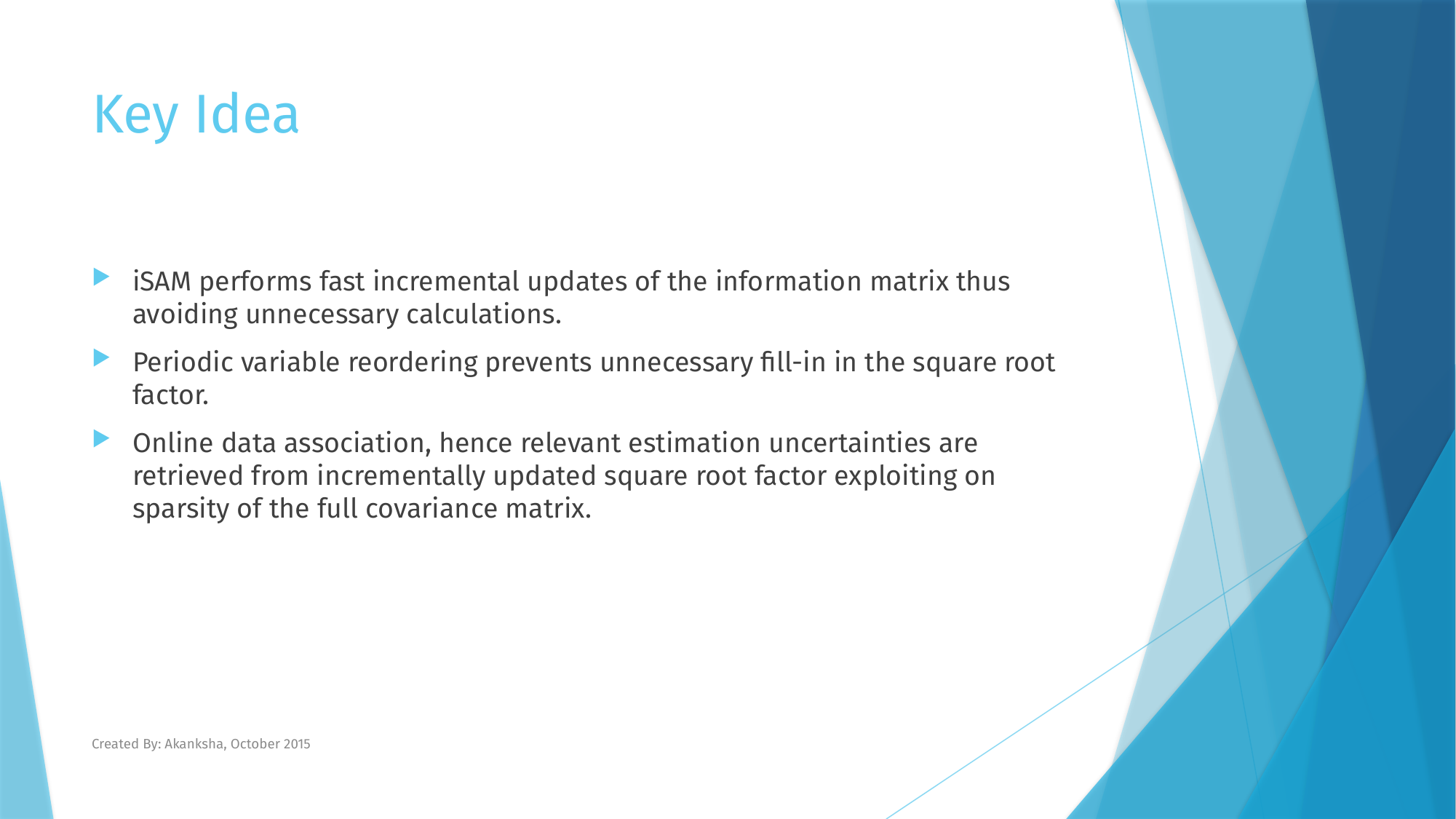

# Key Idea
iSAM performs fast incremental updates of the information matrix thus avoiding unnecessary calculations.
Periodic variable reordering prevents unnecessary fill-in in the square root factor.
Online data association, hence relevant estimation uncertainties are retrieved from incrementally updated square root factor exploiting on sparsity of the full covariance matrix.

Created By: Akanksha, October 2015